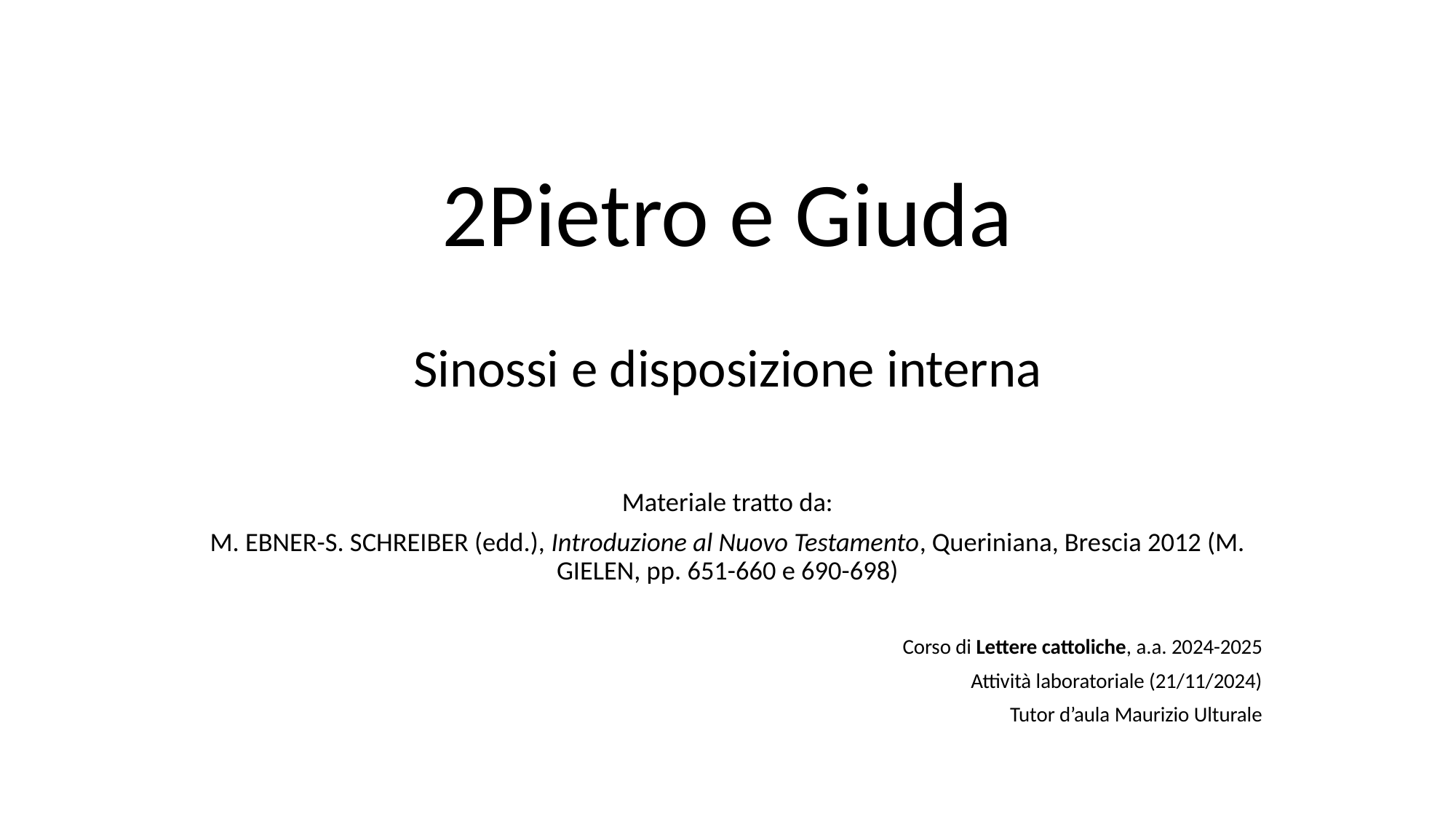

# 2Pietro e Giuda
Sinossi e disposizione interna

Materiale tratto da:
M. EBNER-S. SCHREIBER (edd.), Introduzione al Nuovo Testamento, Queriniana, Brescia 2012 (M. GIELEN, pp. 651-660 e 690-698)

Corso di Lettere cattoliche, a.a. 2024-2025
Attività laboratoriale (21/11/2024)
Tutor d’aula Maurizio Ulturale